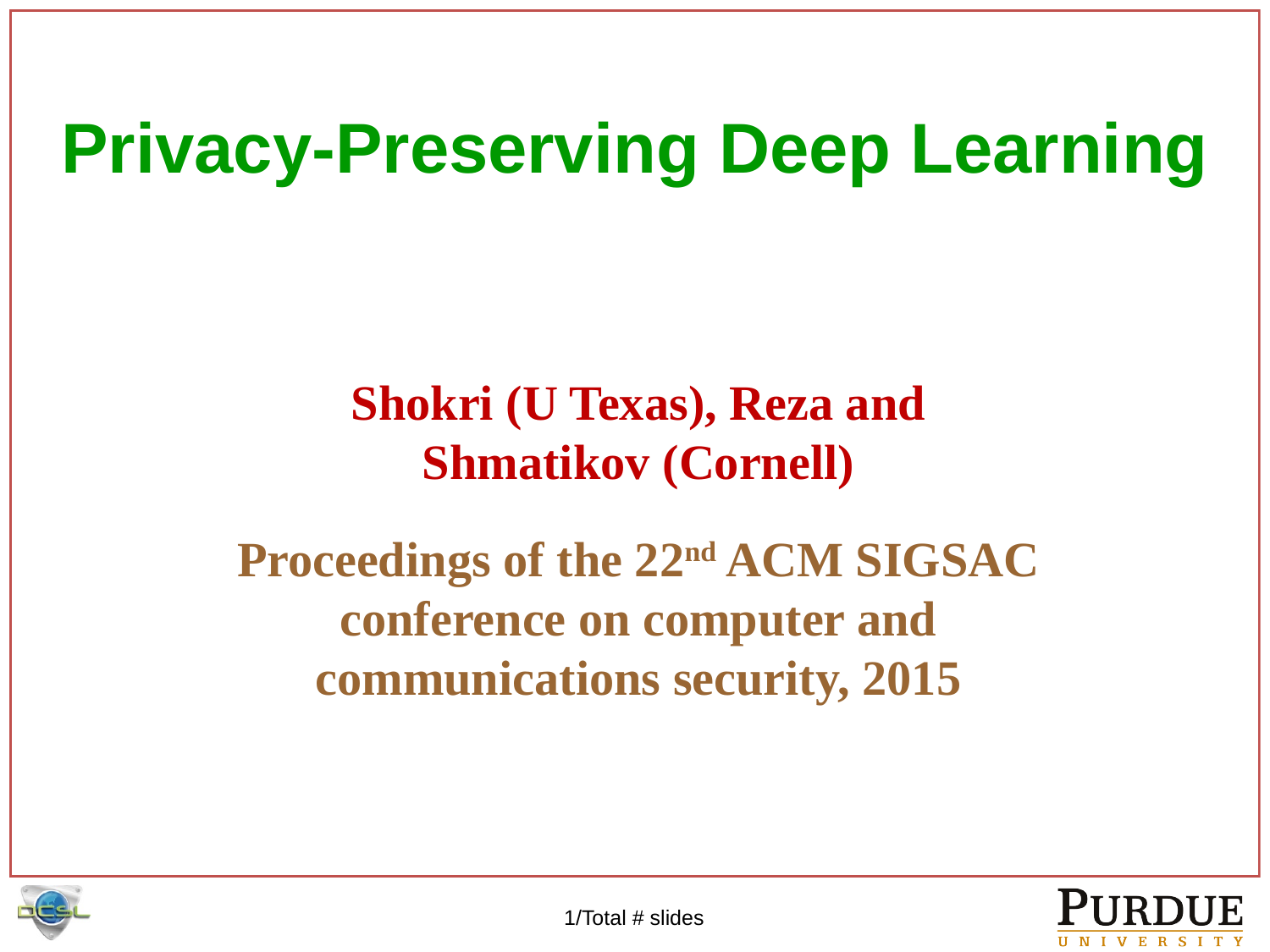

Privacy-Preserving Deep Learning
Shokri (U Texas), Reza and Shmatikov (Cornell)

Proceedings of the 22nd ACM SIGSAC conference on computer and communications security, 2015